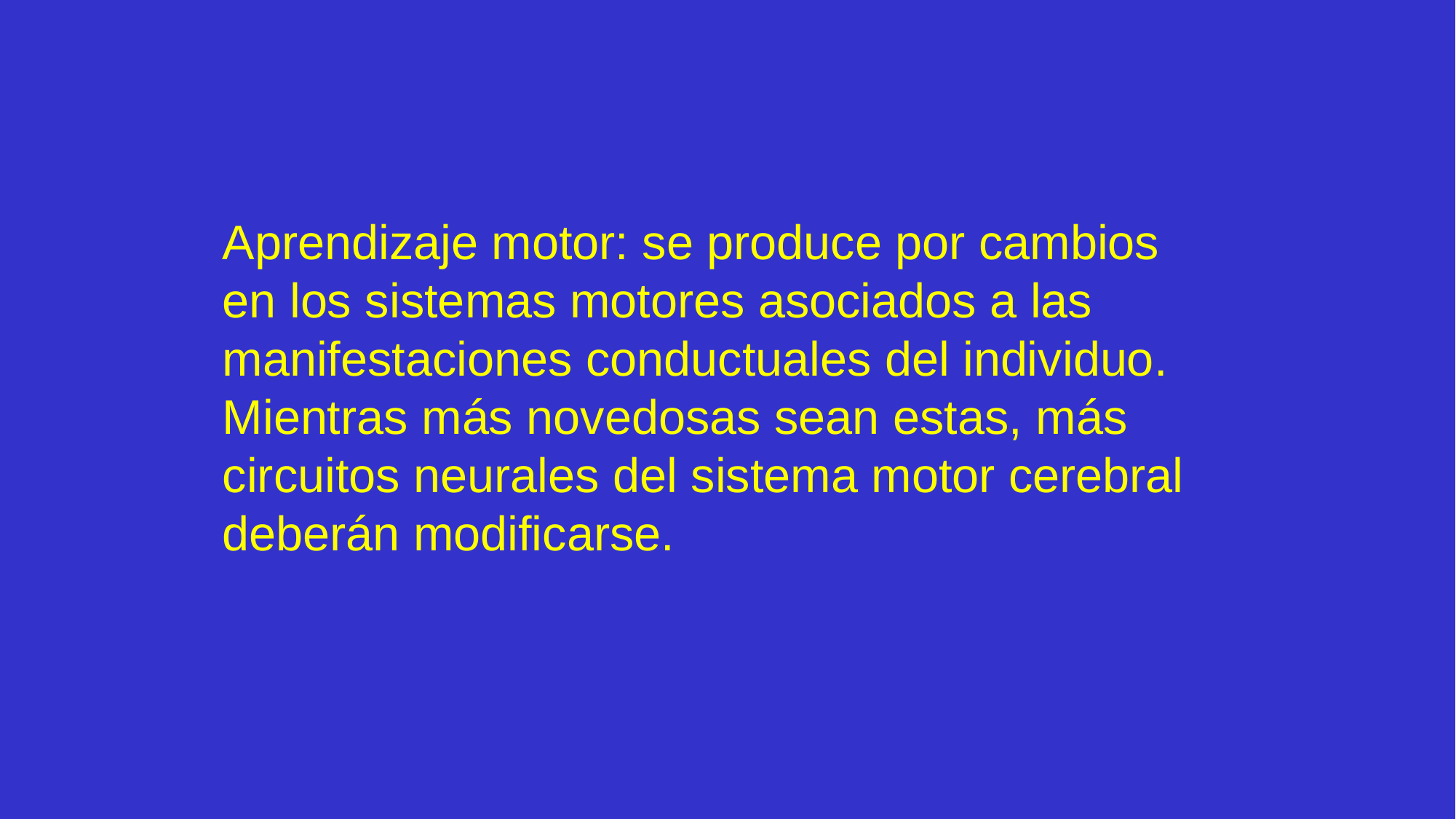

Aprendizaje motor: se produce por cambios en los sistemas motores asociados a las manifestaciones conductuales del individuo. Mientras más novedosas sean estas, más circuitos neurales del sistema motor cerebral deberán modificarse.